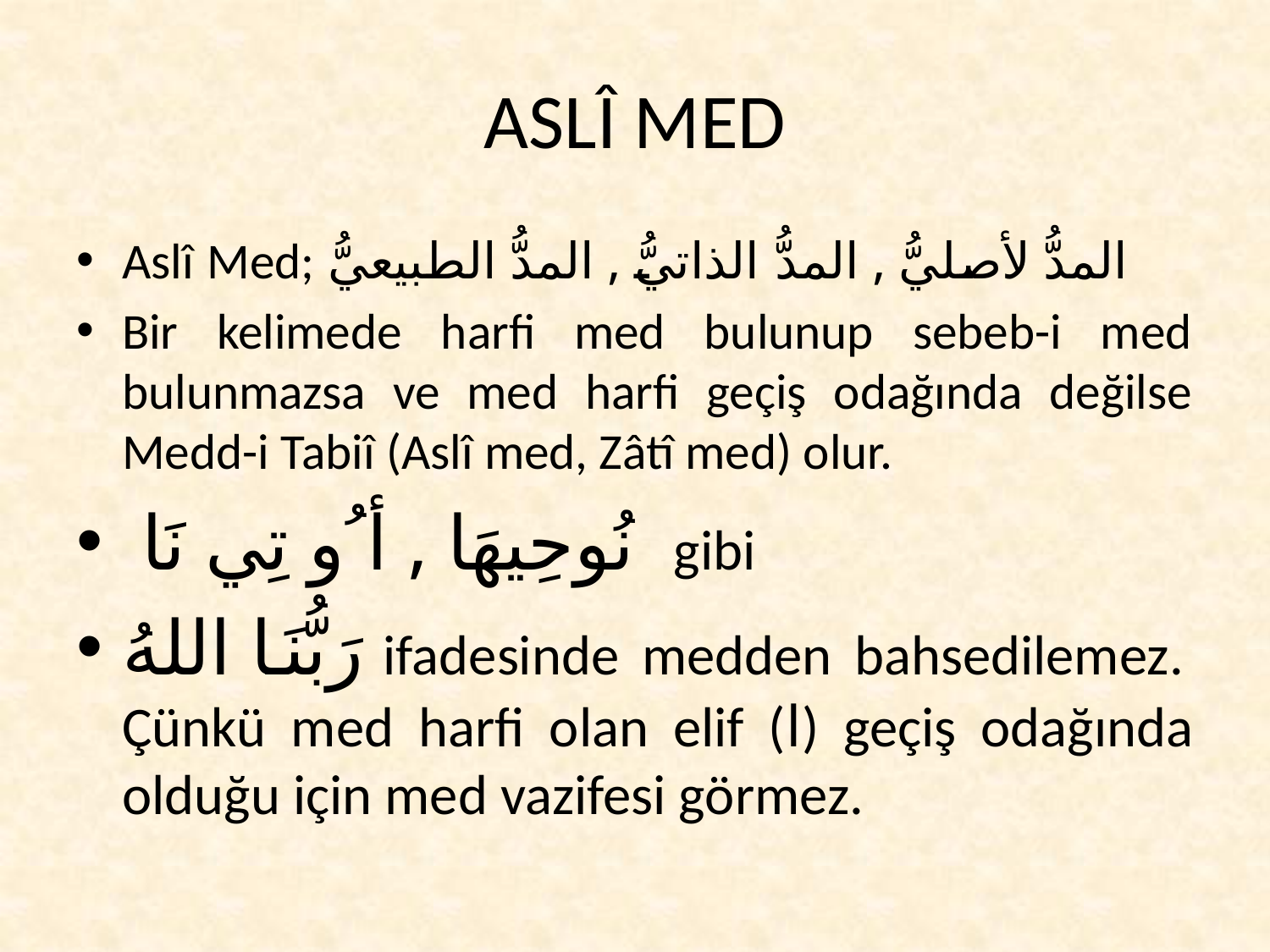

# ASLÎ MED
Aslî Med; المدُّ لأصليُّ , المدُّ الذاتيُّ , المدُّ الطبيعيُّ
Bir kelimede harfi med bulunup sebeb-i med bulunmazsa ve med harfi geçiş odağında değilse Medd-i Tabiî (Aslî med, Zâtî med) olur.
 نُوحِيهَا , أ ُو تِي نَا  gibi
رَبُّنَا اللهُ ifadesinde medden bahsedilemez. Çünkü med harfi olan elif (ا) geçiş odağında olduğu için med vazifesi görmez.